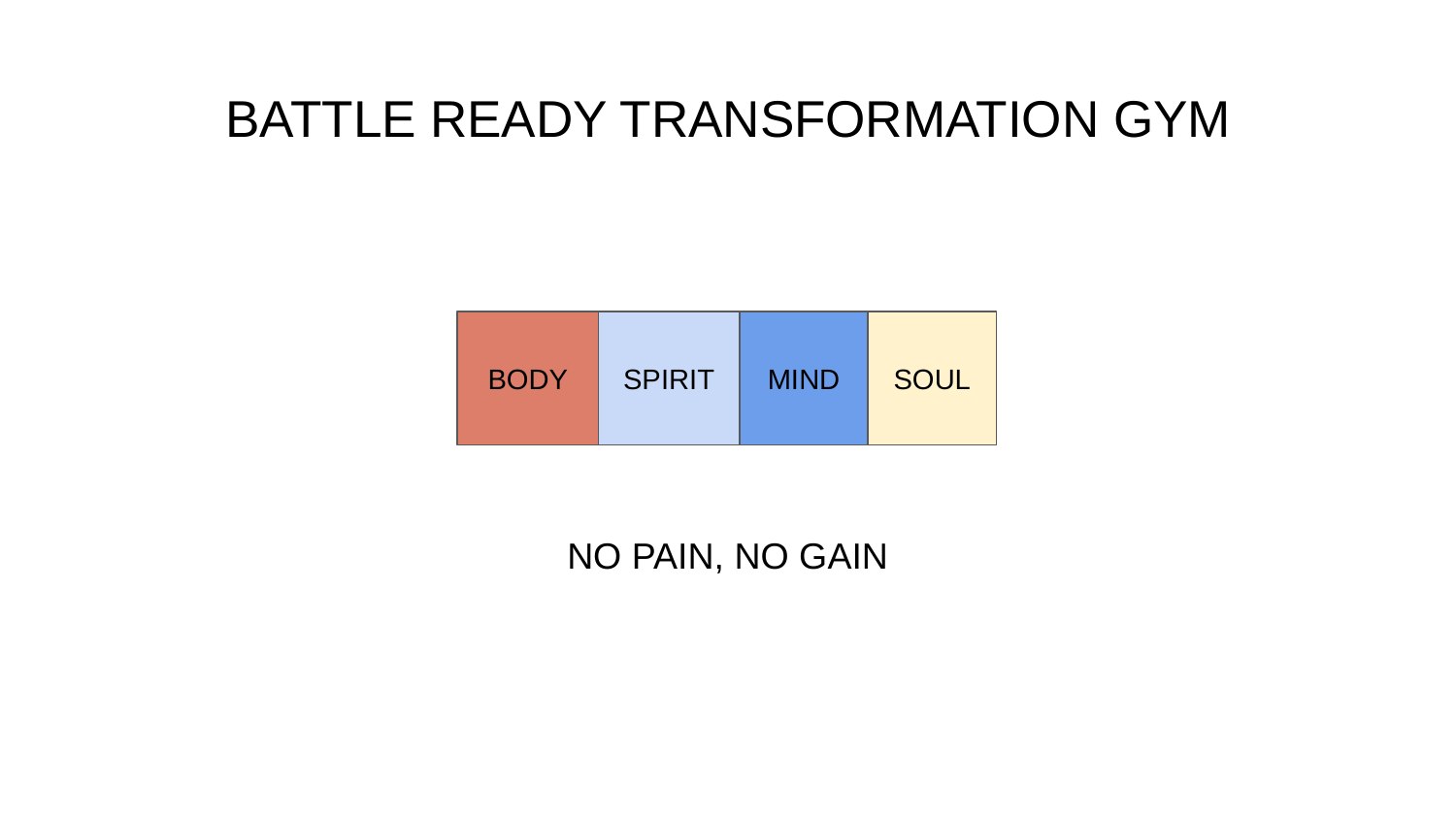

# BATTLE READY TRANSFORMATION GYM

BODY
SPIRIT
MIND
SOUL
NO PAIN, NO GAIN